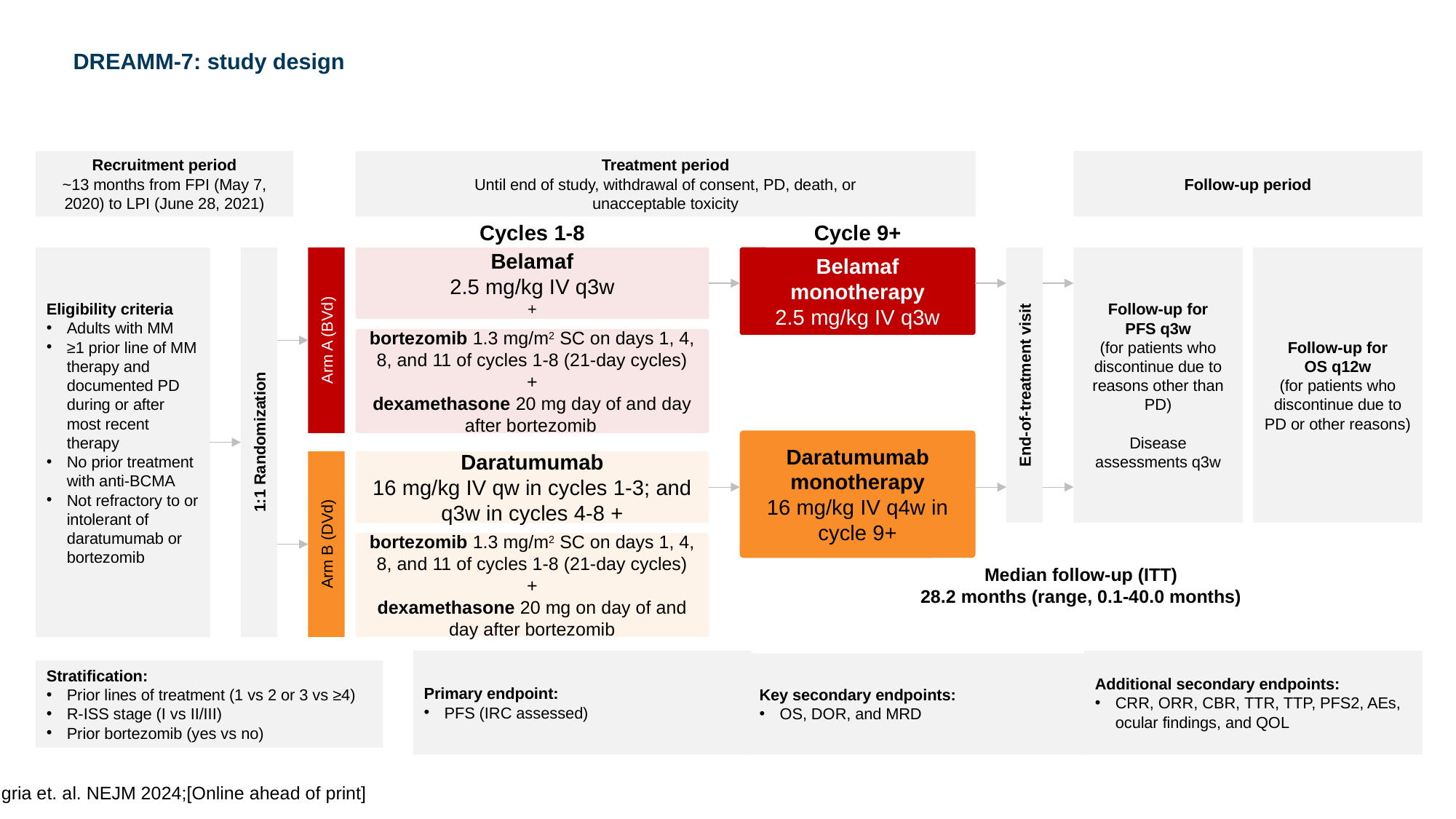

DREAMM-7: study design
Recruitment period
~13 months from FPI (May 7, 2020) to LPI (June 28, 2021)
Treatment period
Until end of study, withdrawal of consent, PD, death, or
unacceptable toxicity
Follow-up period
Cycles 1-8
Cycle 9+
Eligibility criteria
Adults with MM
≥1 prior line of MM therapy and documented PD during or after most recent therapy
No prior treatment with anti-BCMA
Not refractory to or intolerant of daratumumab or bortezomib

1:1 Randomization
Arm A (BVd)
Belamaf
2.5 mg/kg IV q3w
+
Belamaf monotherapy
2.5 mg/kg IV q3w
End-of-treatment visit
Follow-up for
PFS q3w
(for patients who discontinue due to reasons other than PD)

Disease assessments q3w
Follow-up for
OS q12w
(for patients who discontinue due to PD or other reasons)
bortezomib 1.3 mg/m2 SC on days 1, 4, 8, and 11 of cycles 1-8 (21-day cycles)
+
dexamethasone 20 mg day of and day after bortezomib
Daratumumab monotherapy
16 mg/kg IV q4w in cycle 9+
Arm B (DVd)
Daratumumab
16 mg/kg IV qw in cycles 1-3; and q3w in cycles 4-8 +
bortezomib 1.3 mg/m2 SC on days 1, 4, 8, and 11 of cycles 1-8 (21-day cycles)
+
dexamethasone 20 mg on day of and day after bortezomib
Median follow-up (ITT)
28.2 months (range, 0.1-40.0 months)
Primary endpoint:
PFS (IRC assessed)
Additional secondary endpoints:
CRR, ORR, CBR, TTR, TTP, PFS2, AEs, ocular findings, and QOL
Stratification:
Prior lines of treatment (1 vs 2 or 3 vs ≥4)
R-ISS stage (I vs II/III)
Prior bortezomib (yes vs no)
Key secondary endpoints:
OS, DOR, and MRD
Hungria et. al. NEJM 2024;[Online ahead of print]